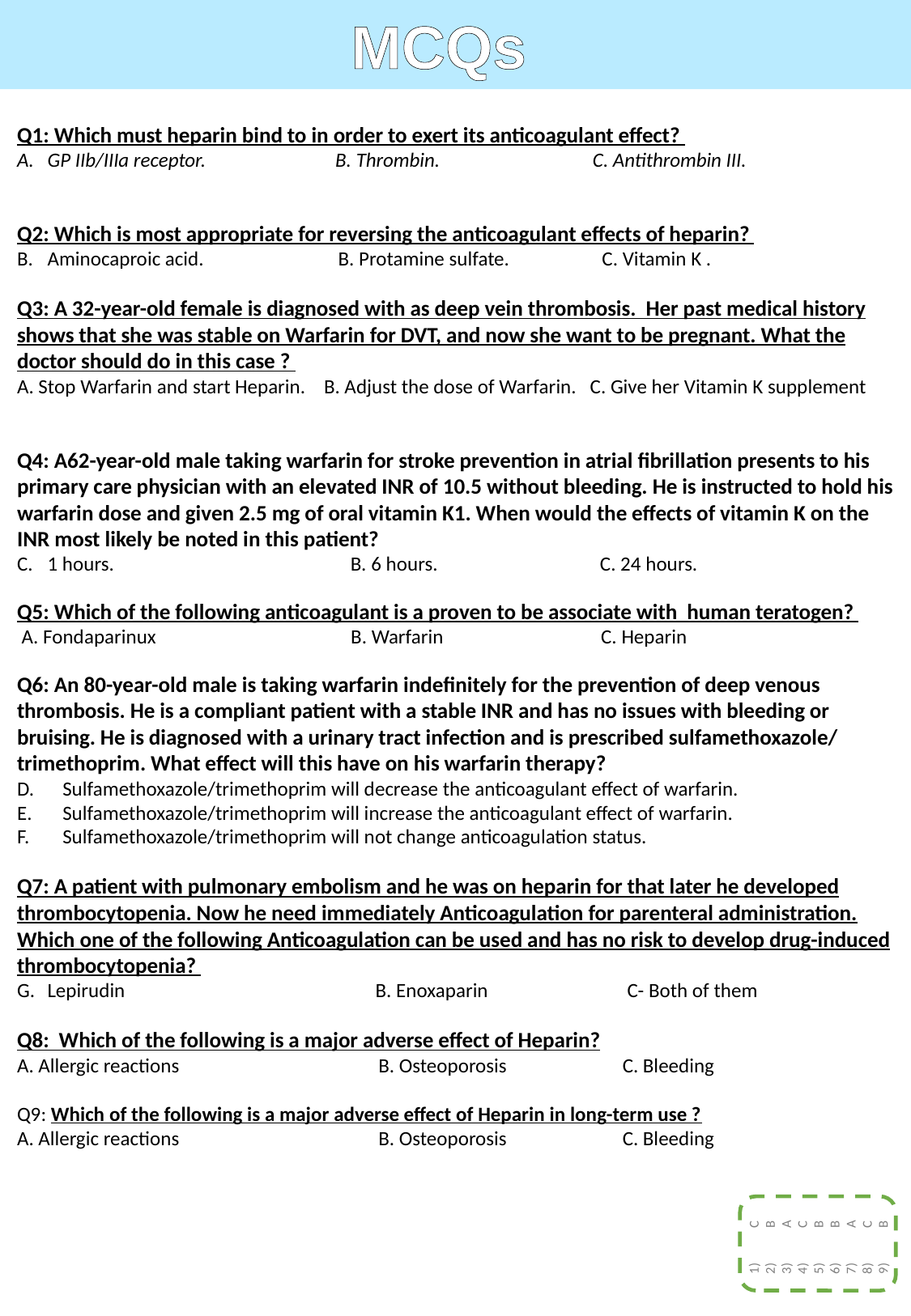

MCQs
Q1: Which must heparin bind to in order to exert its anticoagulant effect?
GP IIb/IIIa receptor.                            B. Thrombin.                                 C. Antithrombin III.

Q2: Which is most appropriate for reversing the anticoagulant effects of heparin?
Aminocaproic acid.                             B. Protamine sulfate.                    C. Vitamin K .
Q3: A 32-year-old female is diagnosed with as deep vein thrombosis.  Her past medical history shows that she was stable on Warfarin for DVT, and now she want to be pregnant. What the doctor should do in this case ?
A. Stop Warfarin and start Heparin.    B. Adjust the dose of Warfarin.   C. Give her Vitamin K supplement

Q4: A62-year-old male taking warfarin for stroke prevention in atrial fibrillation presents to his primary care physician with an elevated INR of 10.5 without bleeding. He is instructed to hold his warfarin dose and given 2.5 mg of oral vitamin K1. When would the effects of vitamin K on the INR most likely be noted in this patient?
1 hours.                                                   B. 6 hours.                                   C. 24 hours.

Q5: Which of the following anticoagulant is a proven to be associate with  human teratogen?
 A. Fondaparinux                                          B. Warfarin                                  C. Heparin

Q6: An 80-year-old male is taking warfarin indefinitely for the prevention of deep venous thrombosis. He is a compliant patient with a stable INR and has no issues with bleeding or bruising. He is diagnosed with a urinary tract infection and is prescribed sulfamethoxazole/ trimethoprim. What effect will this have on his warfarin therapy?
Sulfamethoxazole/trimethoprim will decrease the anticoagulant effect of warfarin.
Sulfamethoxazole/trimethoprim will increase the anticoagulant effect of warfarin.
Sulfamethoxazole/trimethoprim will not change anticoagulation status.

Q7: A patient with pulmonary embolism and he was on heparin for that later he developed thrombocytopenia. Now he need immediately Anticoagulation for parenteral administration. Which one of the following Anticoagulation can be used and has no risk to develop drug-induced thrombocytopenia?
Lepirudin                                                      B. Enoxaparin                              C- Both of them

Q8:  Which of the following is a major adverse effect of Heparin?
A. Allergic reactions                                           B. Osteoporosis                         C. Bleeding

Q9: Which of the following is a major adverse effect of Heparin in long-term use ?
A. Allergic reactions                                           B. Osteoporosis                         C. Bleeding
C
B
A
C
B
B
A
C
B